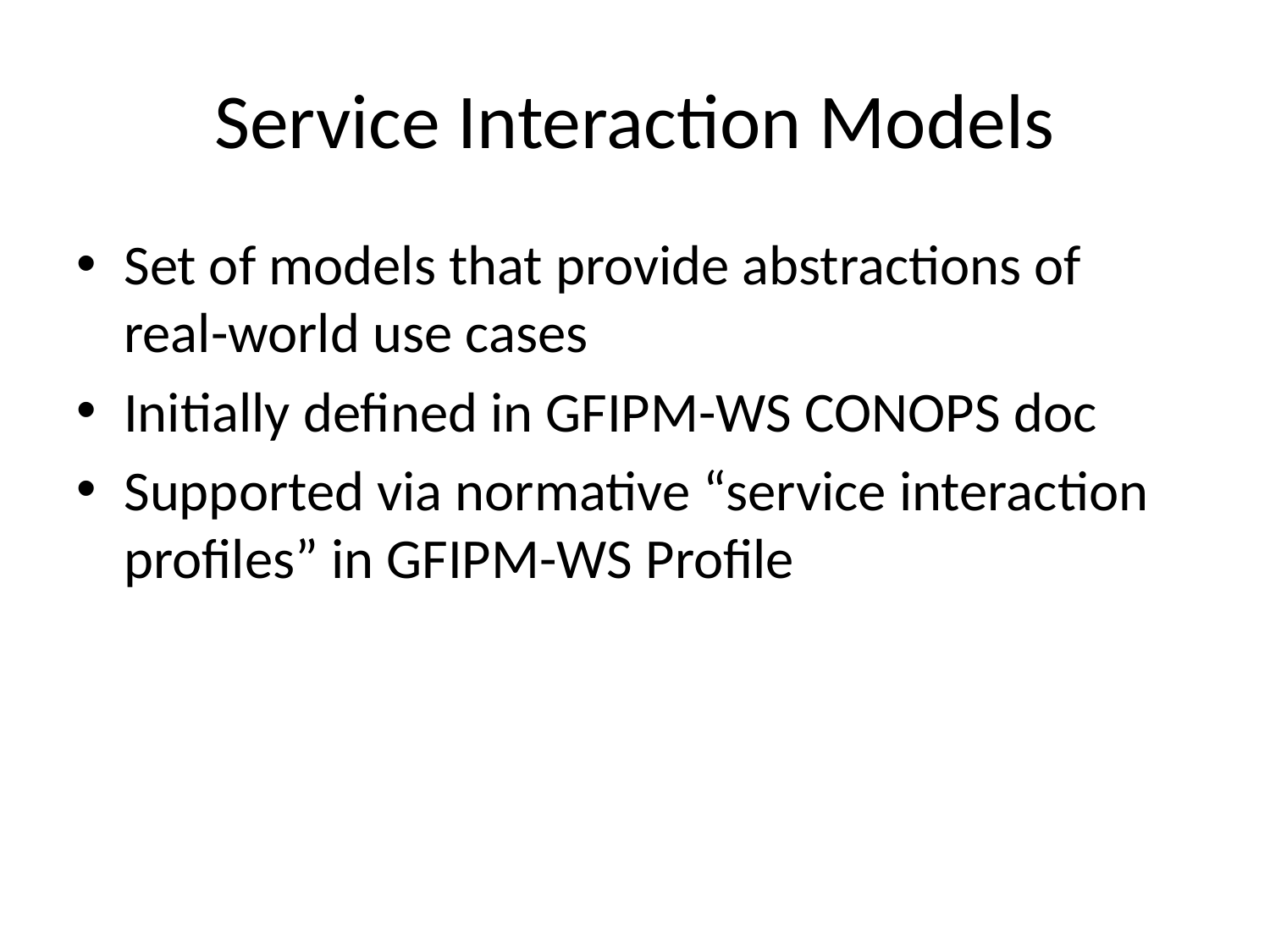

# Service Interaction Models
Set of models that provide abstractions of real-world use cases
Initially defined in GFIPM-WS CONOPS doc
Supported via normative “service interaction profiles” in GFIPM-WS Profile